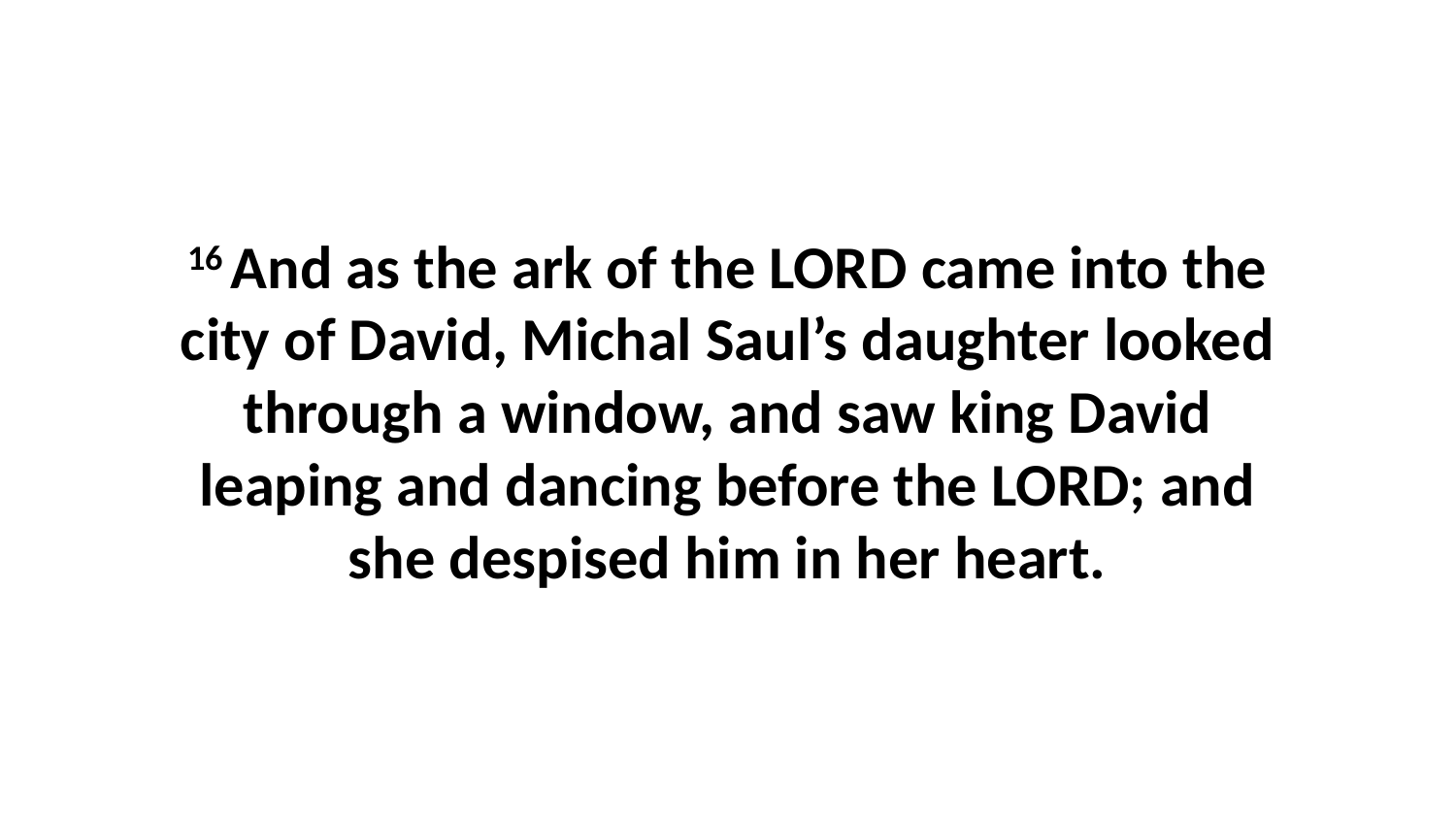

16 And as the ark of the LORD came into the city of David, Michal Saul’s daughter looked through a window, and saw king David leaping and dancing before the LORD; and she despised him in her heart.